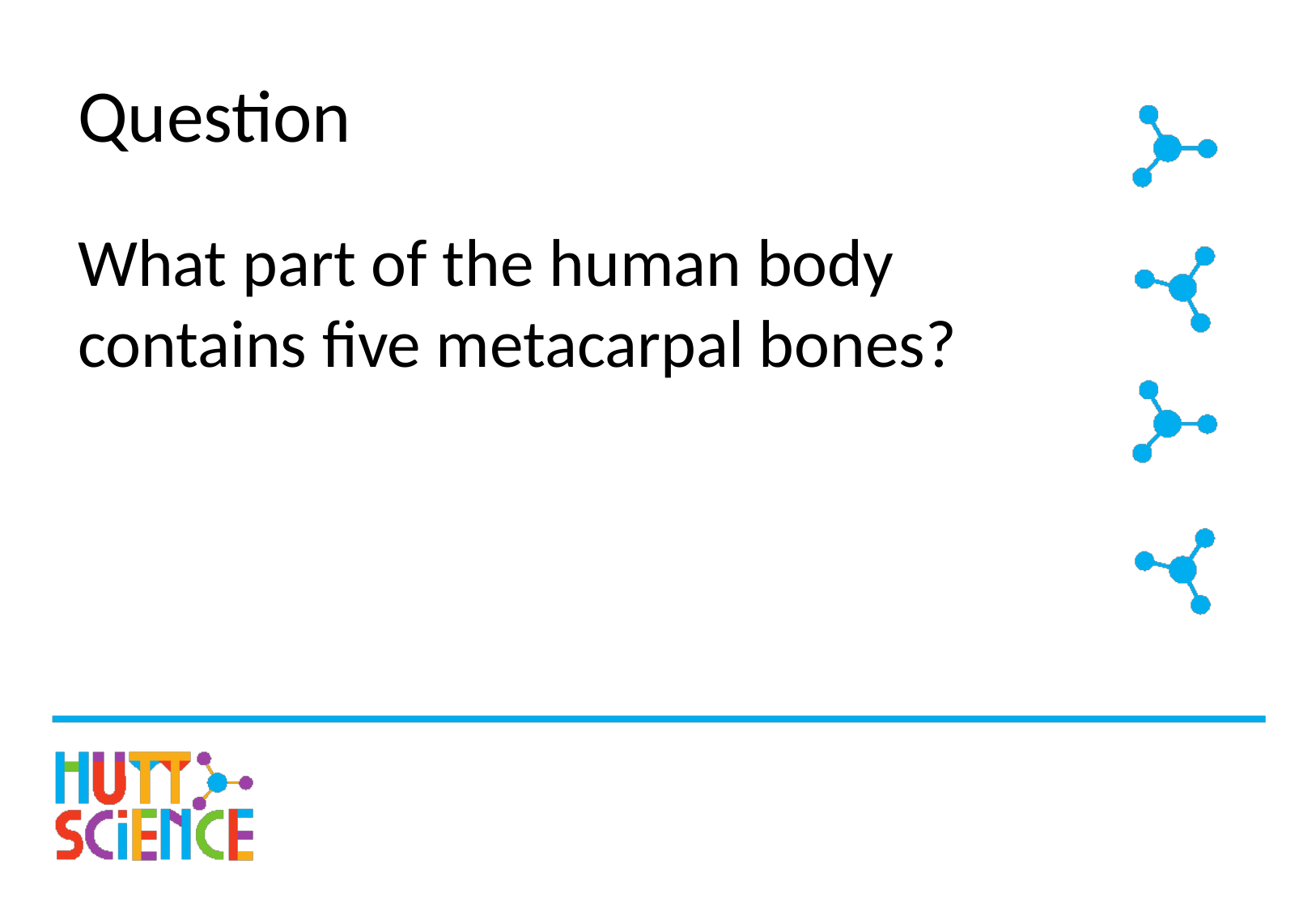

# Question
What part of the human body contains five metacarpal bones?